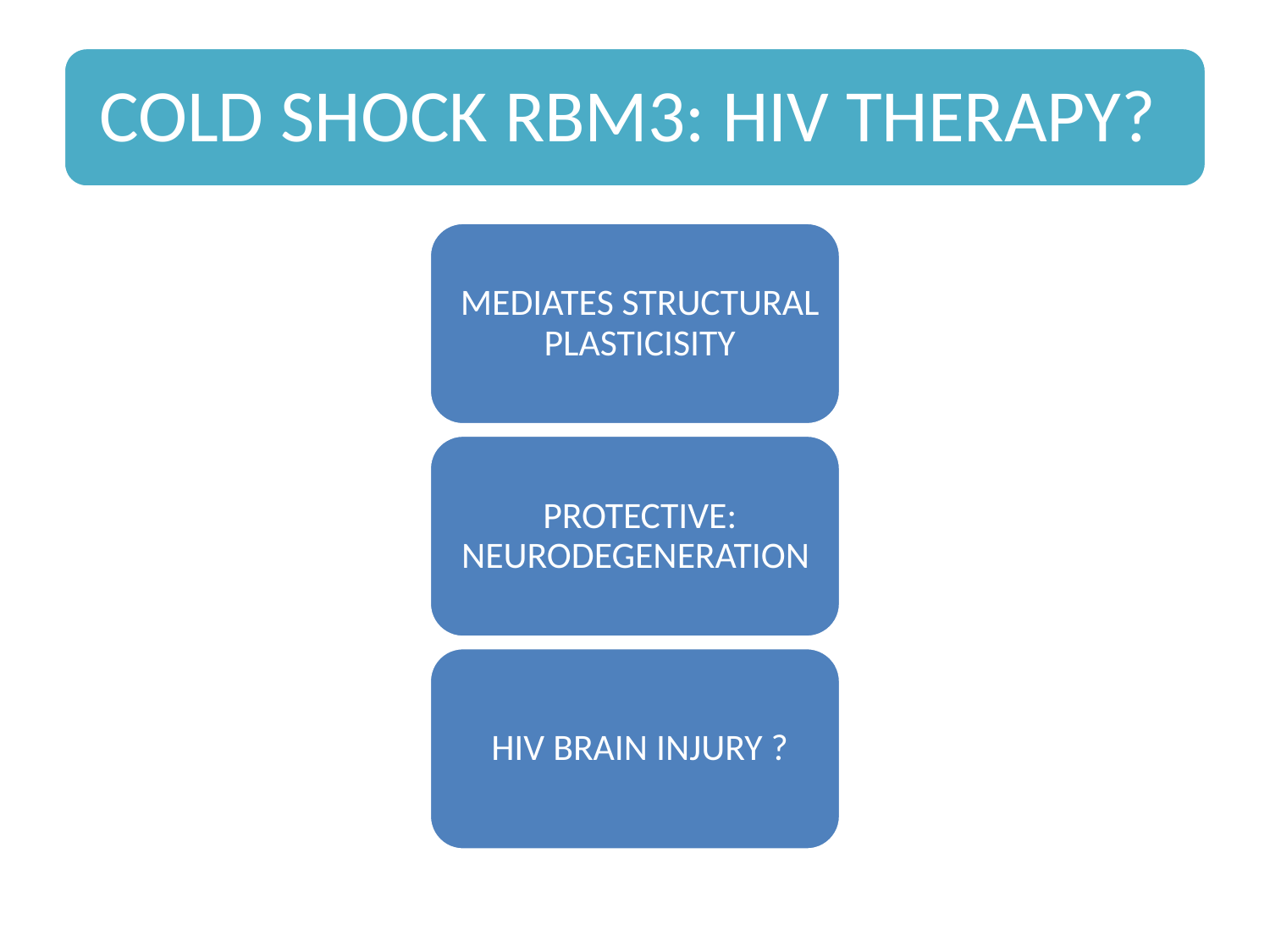

COLD SHOCK RBM3: HIV THERAPY?
MEDIATES STRUCTURAL PLASTICISITY
PROTECTIVE: NEURODEGENERATION
HIV BRAIN INJURY ?